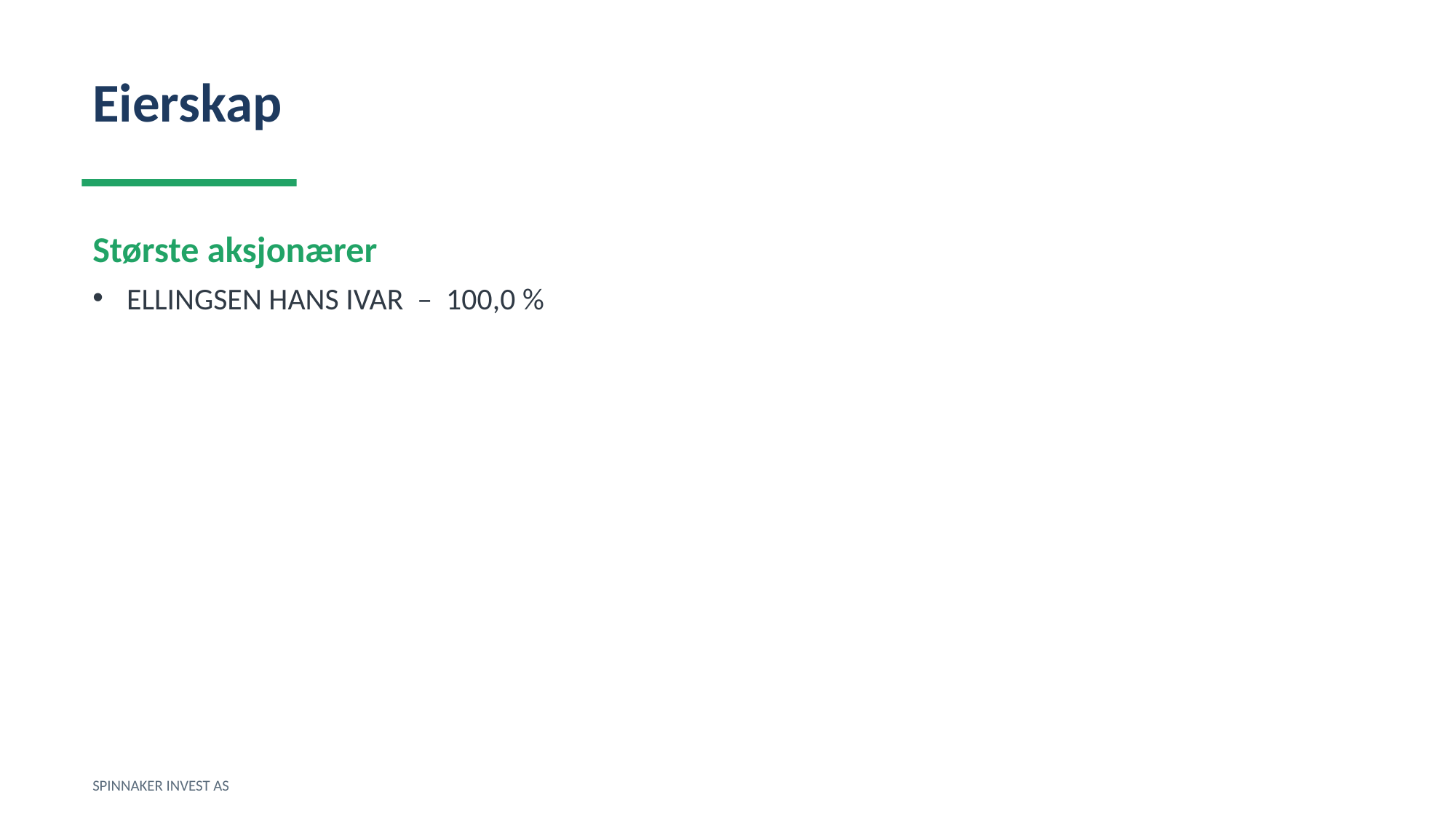

Eierskap

Største aksjonærer
ELLINGSEN HANS IVAR  –  100,0 %
SPINNAKER INVEST AS